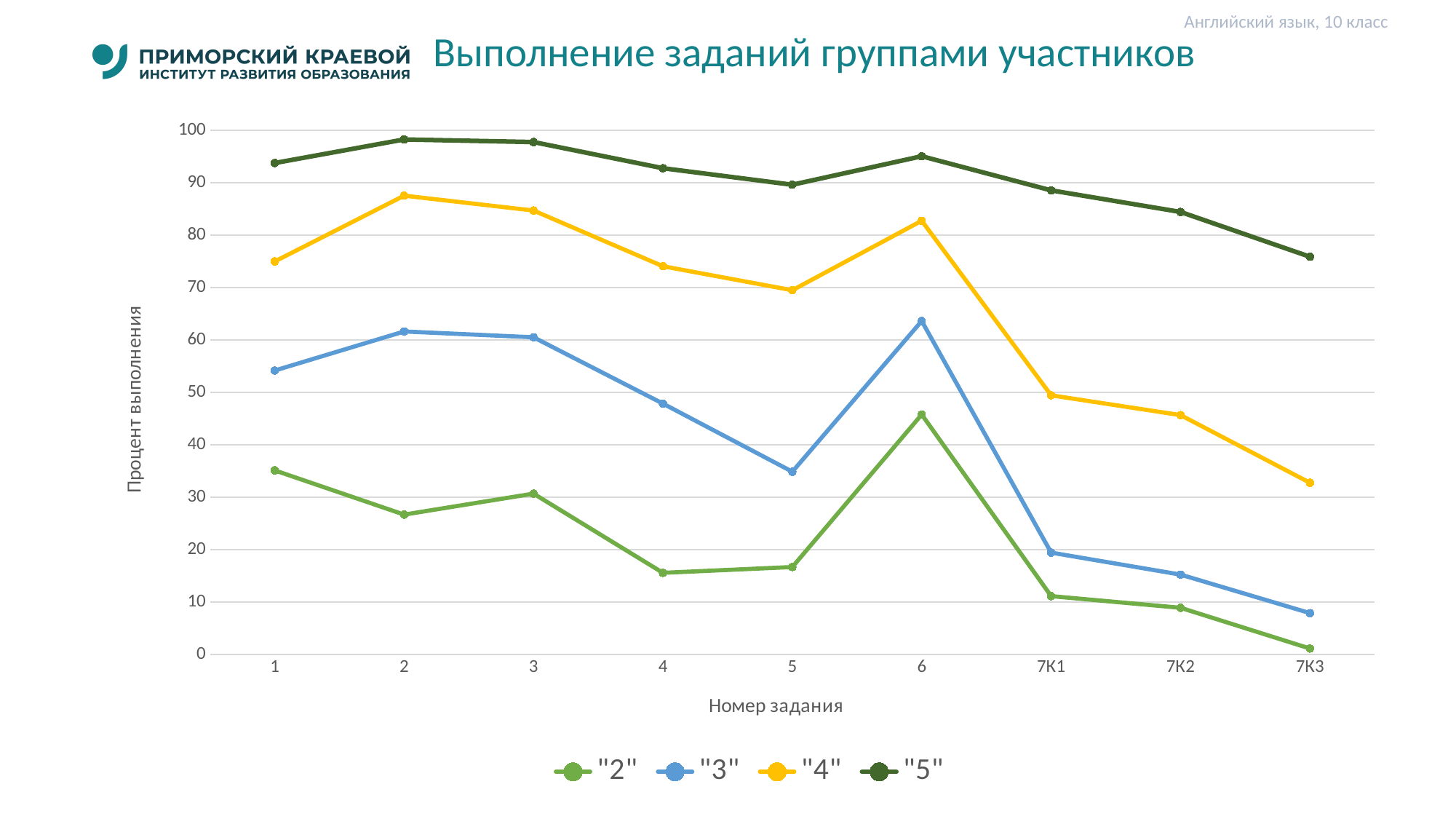

Английский язык, 10 класс
# Выполнение заданий группами участников

### Chart

| Category | "2" | "3" | "4" | "5" |
|---|---|---|---|---|
| 1 | 35.11 | 54.17 | 74.99 | 93.78 |
| 2 | 26.67 | 61.63 | 87.55 | 98.27 |
| 3 | 30.67 | 60.52 | 84.71 | 97.78 |
| 4 | 15.56 | 47.86 | 74.08 | 92.78 |
| 5 | 16.67 | 34.86 | 69.5 | 89.63 |
| 6 | 45.78 | 63.62 | 82.76 | 95.07 |
| 7К1 | 11.11 | 19.42 | 49.45 | 88.56 |
| 7К2 | 8.89 | 15.22 | 45.67 | 84.44 |
| 7К3 | 1.11 | 7.87 | 32.75 | 75.89 |